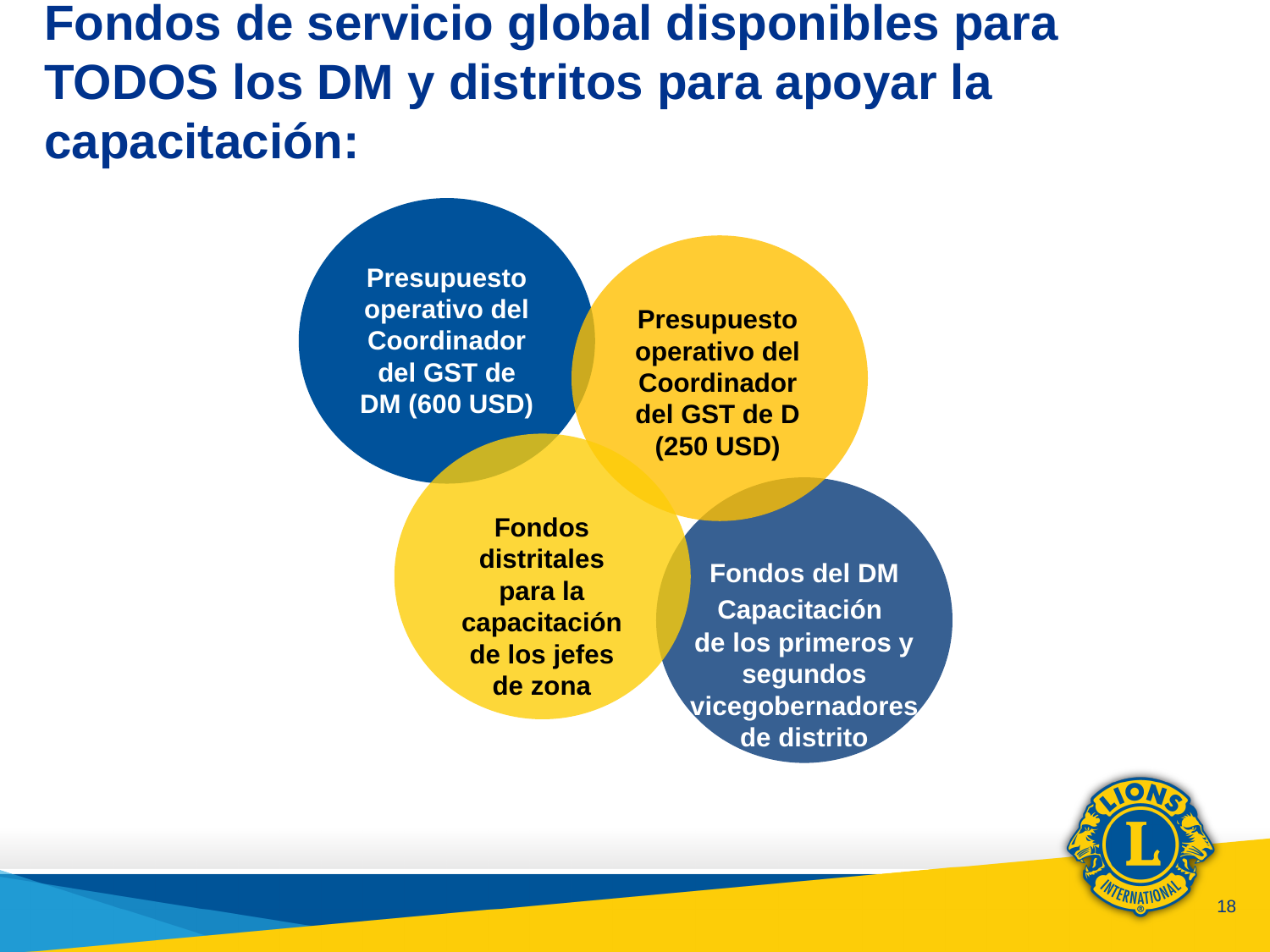

# Fondos de servicio global disponibles para TODOS los DM y distritos para apoyar la capacitación:

Presupuesto operativo del Coordinador del GST de DM (600 USD)
Presupuesto operativo del Coordinador del GST de D (250 USD)

Fondos distritales para la capacitación de los jefes de zona
Fondos del DM
Capacitación
de los primeros y segundos vicegobernadores de distrito